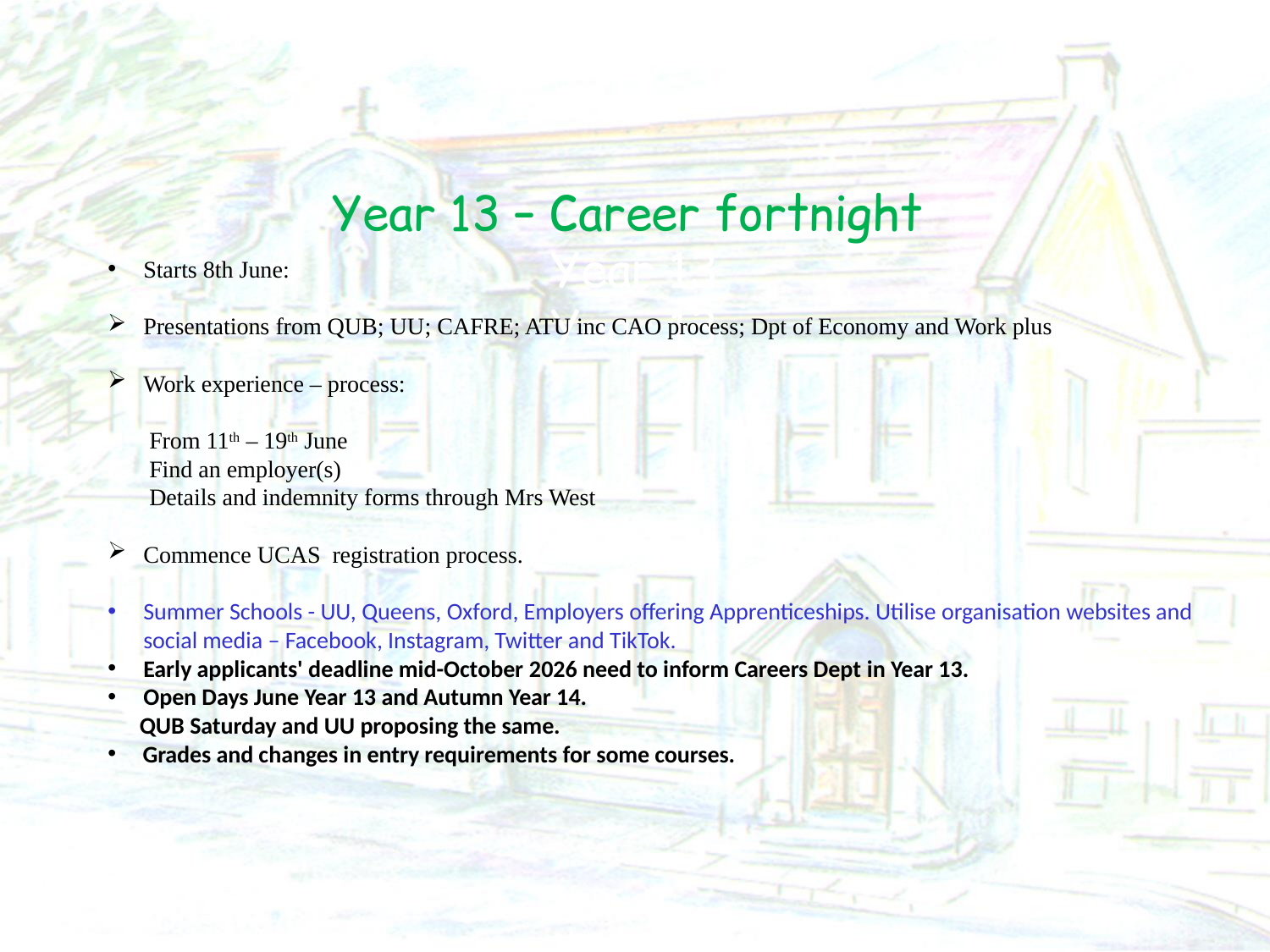

# Year 13 – Career fortnight Year 13 Year 13
Starts 8th June:

Presentations from QUB; UU; CAFRE; ATU inc CAO process; Dpt of Economy and Work plus

Work experience – process:

       From 11th – 19th June
       Find an employer(s)
       Details and indemnity forms through Mrs West

Commence UCAS  registration process.

Summer Schools - UU, Queens, Oxford, Employers offering Apprenticeships. Utilise organisation websites and social media – Facebook, Instagram, Twitter and TikTok.
Early applicants' deadline mid-October 2026 need to inform Careers Dept in Year 13.
Open Days June Year 13 and Autumn Year 14.
      QUB Saturday and UU proposing the same.
 Grades and changes in entry requirements for some courses.